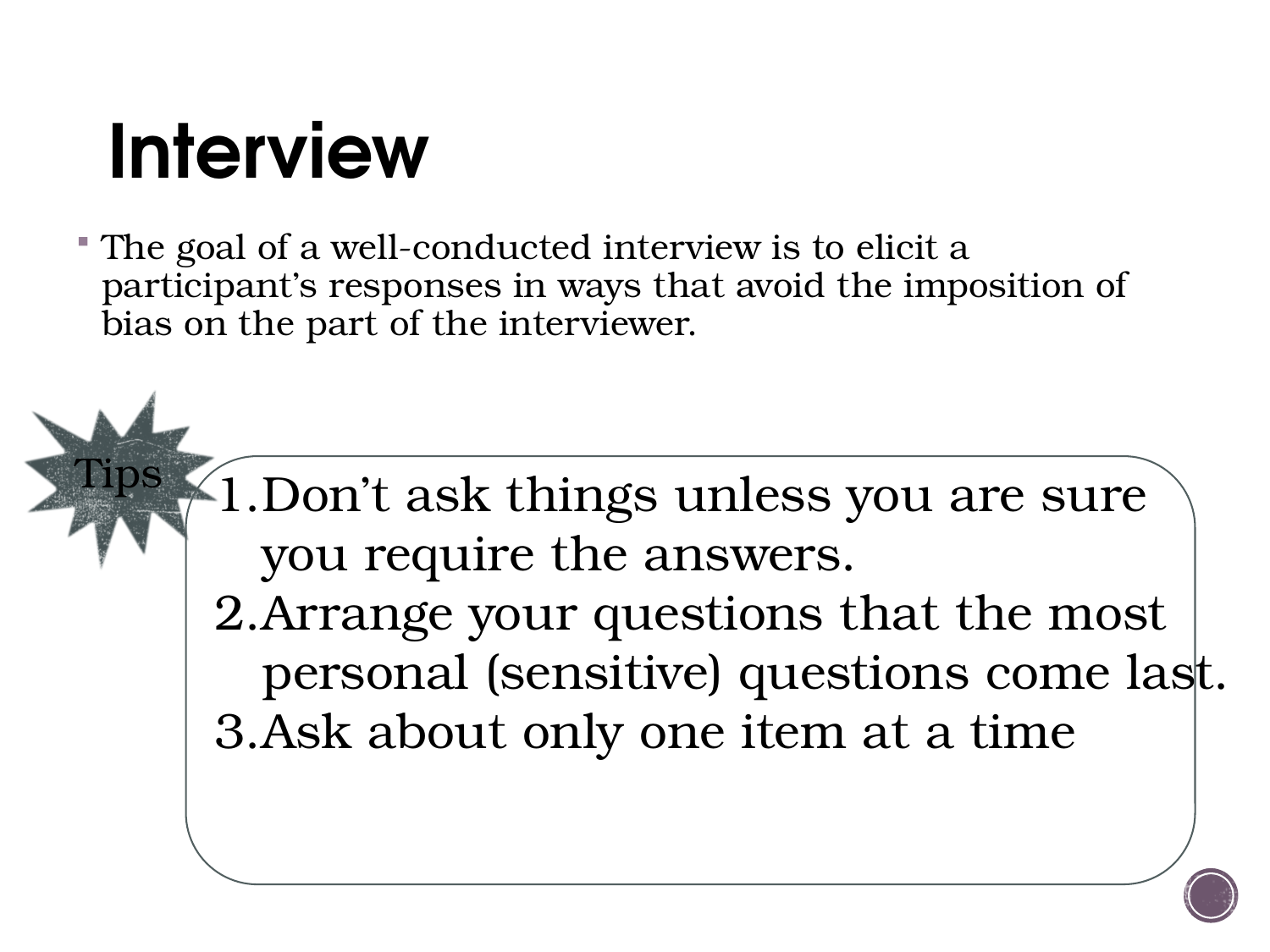

# Interview
The goal of a well-conducted interview is to elicit a participant’s responses in ways that avoid the imposition of bias on the part of the interviewer.

Tips

Don’t ask things unless you are sure you require the answers.
Arrange your questions that the most personal (sensitive) questions come last.
Ask about only one item at a time